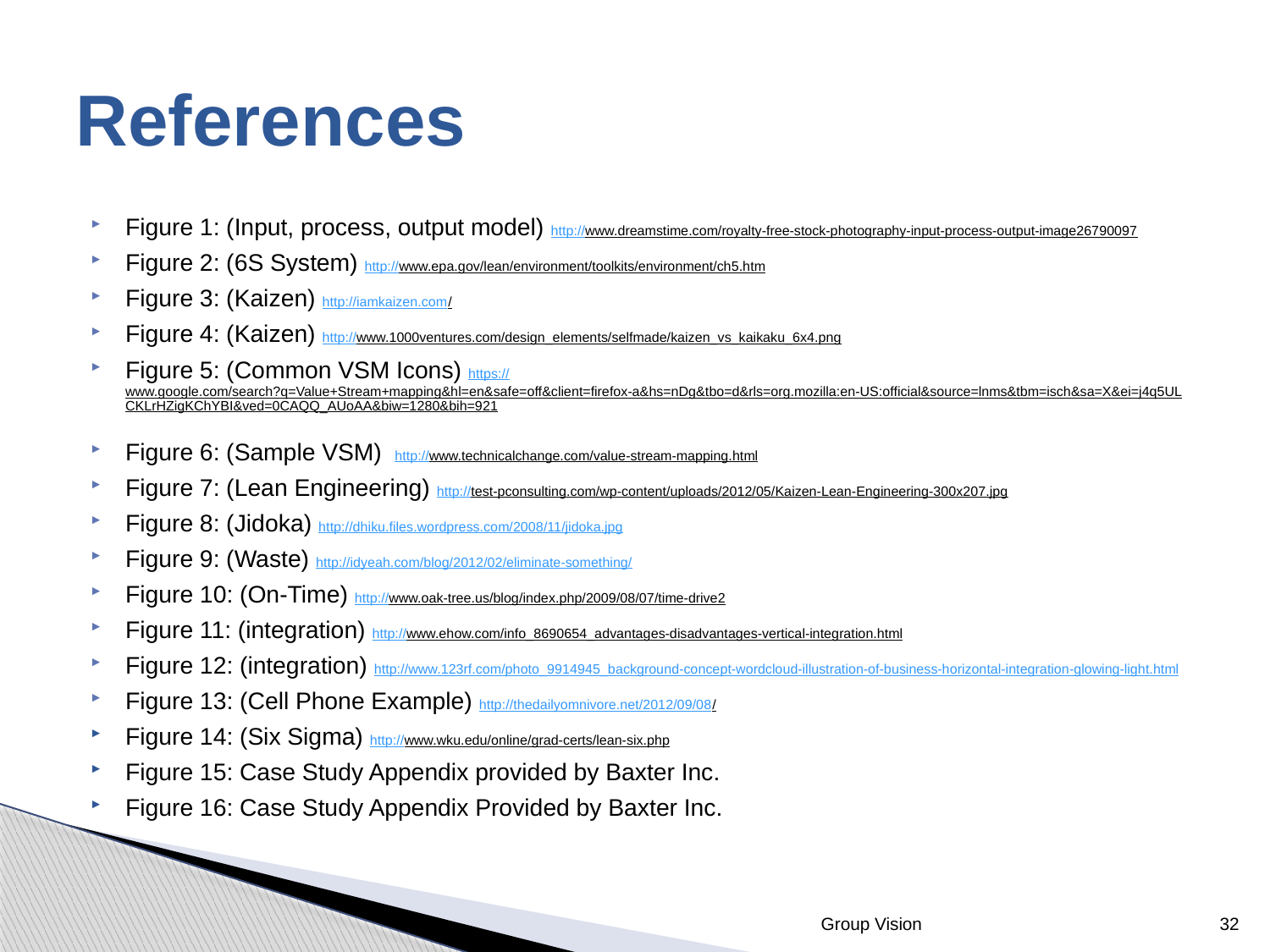

# References
Figure 1: (Input, process, output model) http://www.dreamstime.com/royalty-free-stock-photography-input-process-output-image26790097
Figure 2: (6S System) http://www.epa.gov/lean/environment/toolkits/environment/ch5.htm
Figure 3: (Kaizen) http://iamkaizen.com/
Figure 4: (Kaizen) http://www.1000ventures.com/design_elements/selfmade/kaizen_vs_kaikaku_6x4.png
Figure 5: (Common VSM Icons) https://www.google.com/search?q=Value+Stream+mapping&hl=en&safe=off&client=firefox-a&hs=nDg&tbo=d&rls=org.mozilla:en-US:official&source=lnms&tbm=isch&sa=X&ei=j4q5ULCKLrHZigKChYBI&ved=0CAQQ_AUoAA&biw=1280&bih=921
Figure 6: (Sample VSM)  http://www.technicalchange.com/value-stream-mapping.html
Figure 7: (Lean Engineering) http://test-pconsulting.com/wp-content/uploads/2012/05/Kaizen-Lean-Engineering-300x207.jpg
Figure 8: (Jidoka) http://dhiku.files.wordpress.com/2008/11/jidoka.jpg
Figure 9: (Waste) http://idyeah.com/blog/2012/02/eliminate-something/
Figure 10: (On-Time) http://www.oak-tree.us/blog/index.php/2009/08/07/time-drive2
Figure 11: (integration) http://www.ehow.com/info_8690654_advantages-disadvantages-vertical-integration.html
Figure 12: (integration) http://www.123rf.com/photo_9914945_background-concept-wordcloud-illustration-of-business-horizontal-integration-glowing-light.html
Figure 13: (Cell Phone Example) http://thedailyomnivore.net/2012/09/08/
Figure 14: (Six Sigma) http://www.wku.edu/online/grad-certs/lean-six.php
Figure 15: Case Study Appendix provided by Baxter Inc.
Figure 16: Case Study Appendix Provided by Baxter Inc.

Group Vision
32